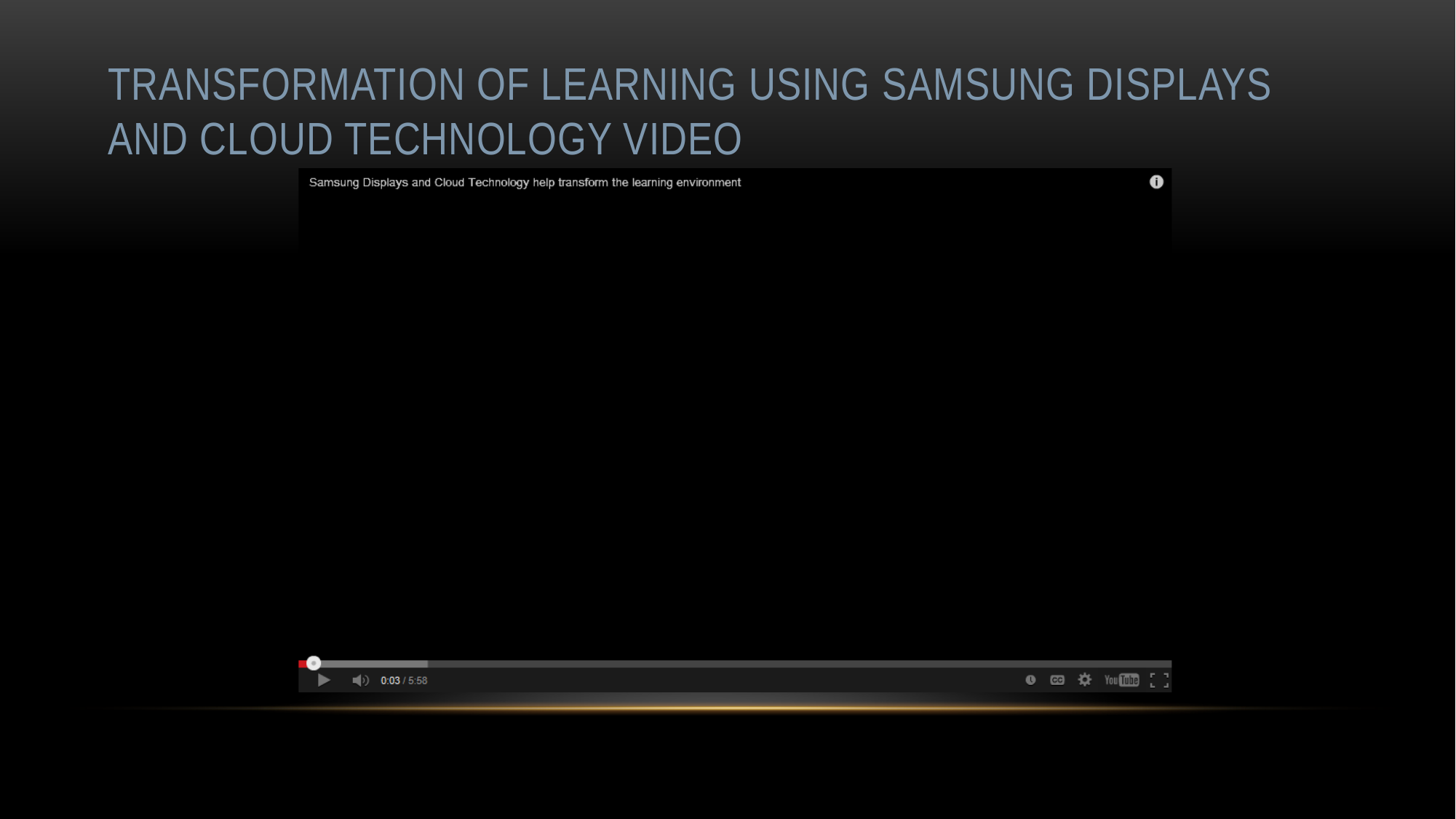

# Transformation of Learning using Samsung Displays and Cloud Technology Video